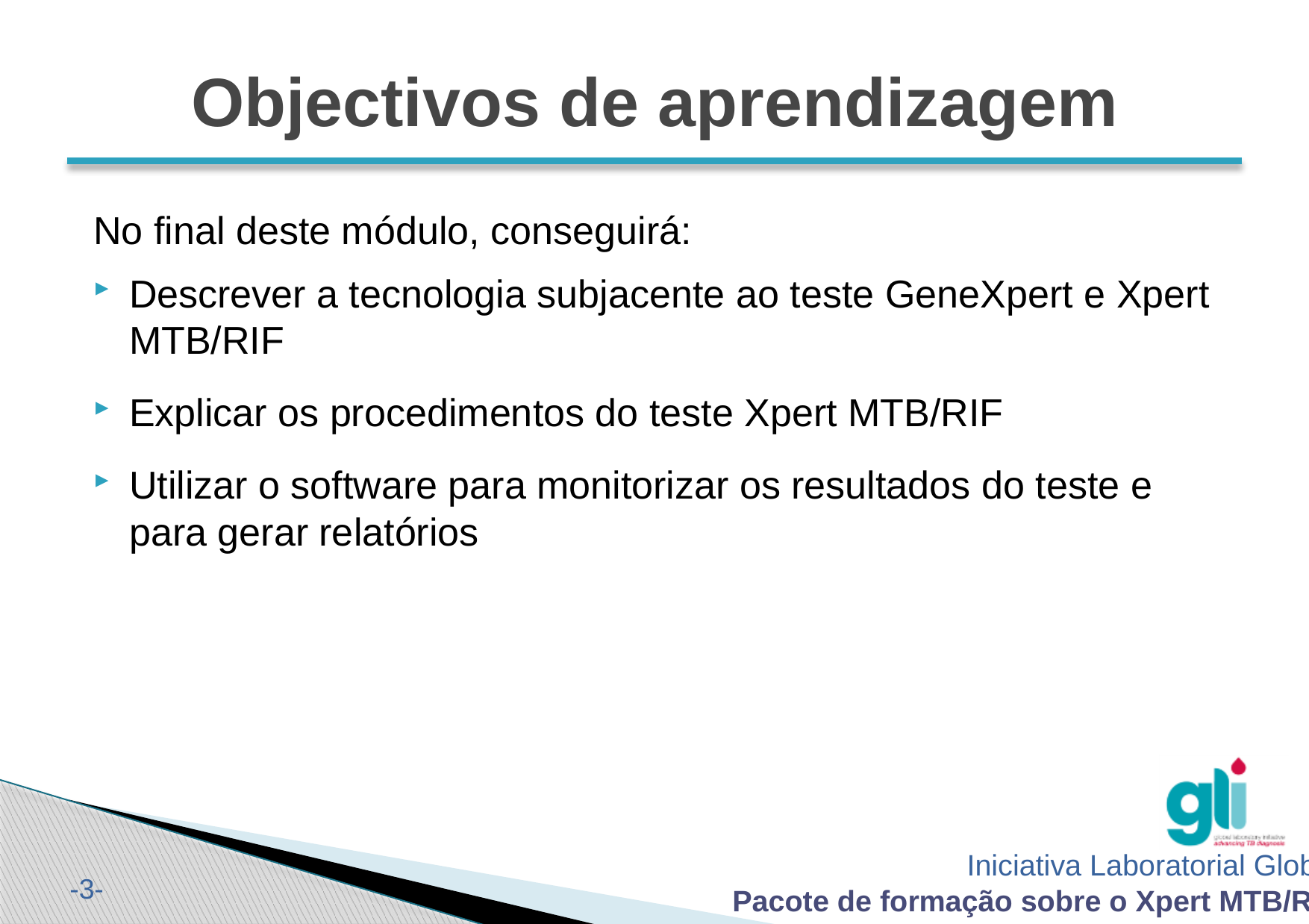

# Objectivos de aprendizagem
No final deste módulo, conseguirá:
Descrever a tecnologia subjacente ao teste GeneXpert e Xpert MTB/RIF
Explicar os procedimentos do teste Xpert MTB/RIF
Utilizar o software para monitorizar os resultados do teste e para gerar relatórios